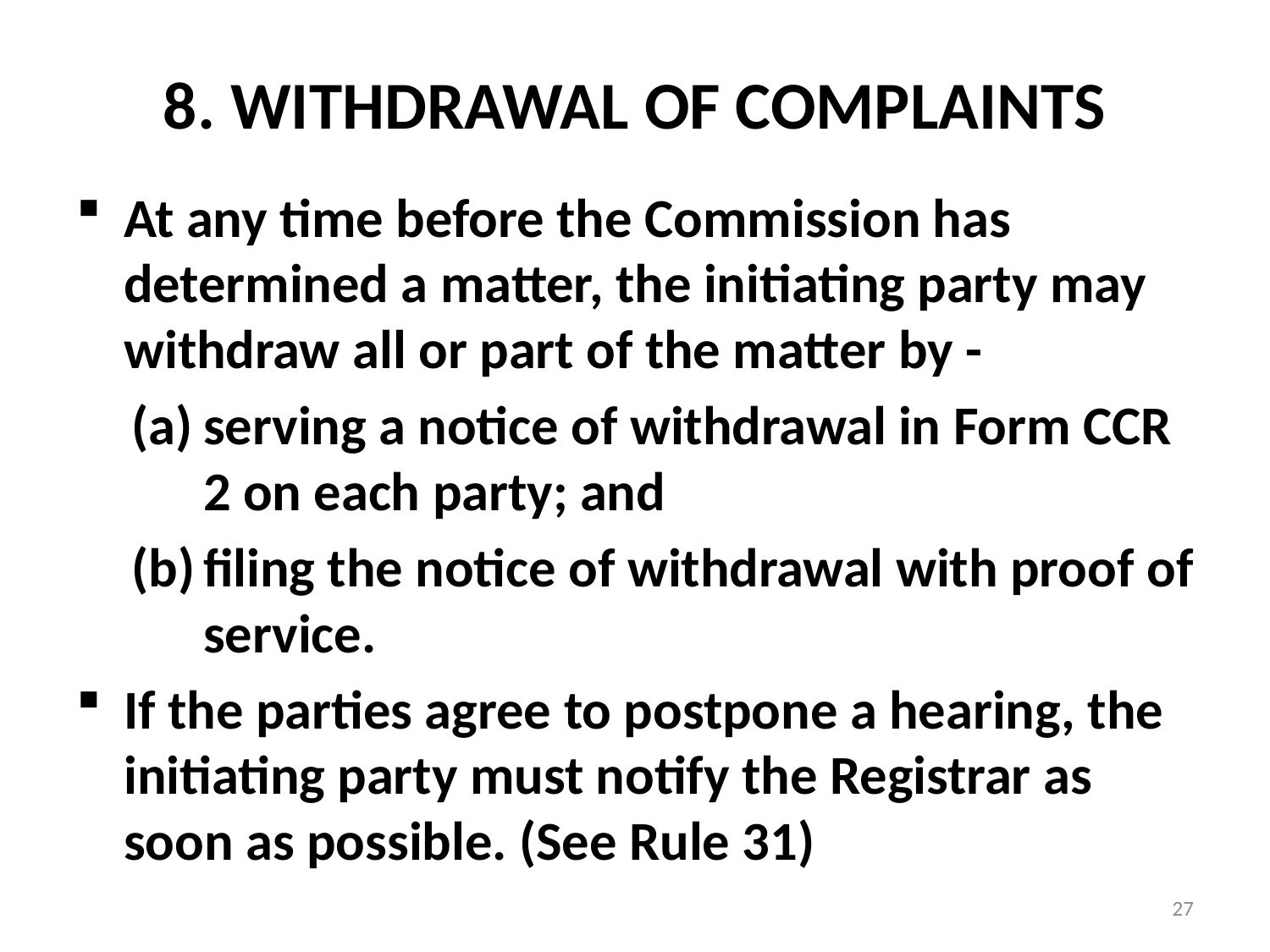

# 8. WITHDRAWAL OF COMPLAINTS
At any time before the Commission has determined a matter, the initiating party may withdraw all or part of the matter by -
serving a notice of withdrawal in Form CCR 2 on each party; and
filing the notice of withdrawal with proof of service.
If the parties agree to postpone a hearing, the initiating party must notify the Registrar as soon as possible. (See Rule 31)

27